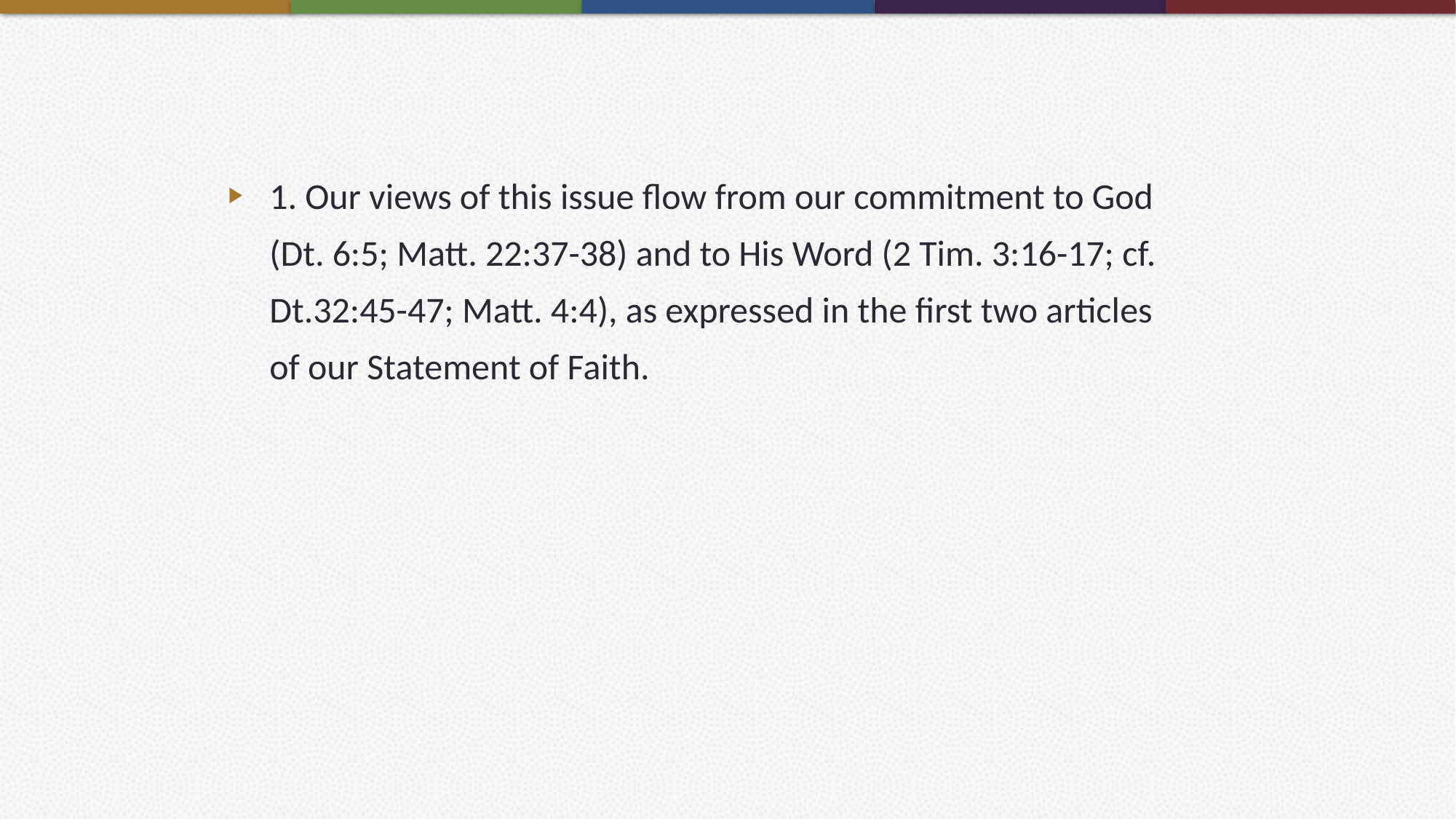

1. Our views of this issue flow from our commitment to God (Dt. 6:5; Matt. 22:37-38) and to His Word (2 Tim. 3:16-17; cf. Dt.32:45-47; Matt. 4:4), as expressed in the first two articles of our Statement of Faith.